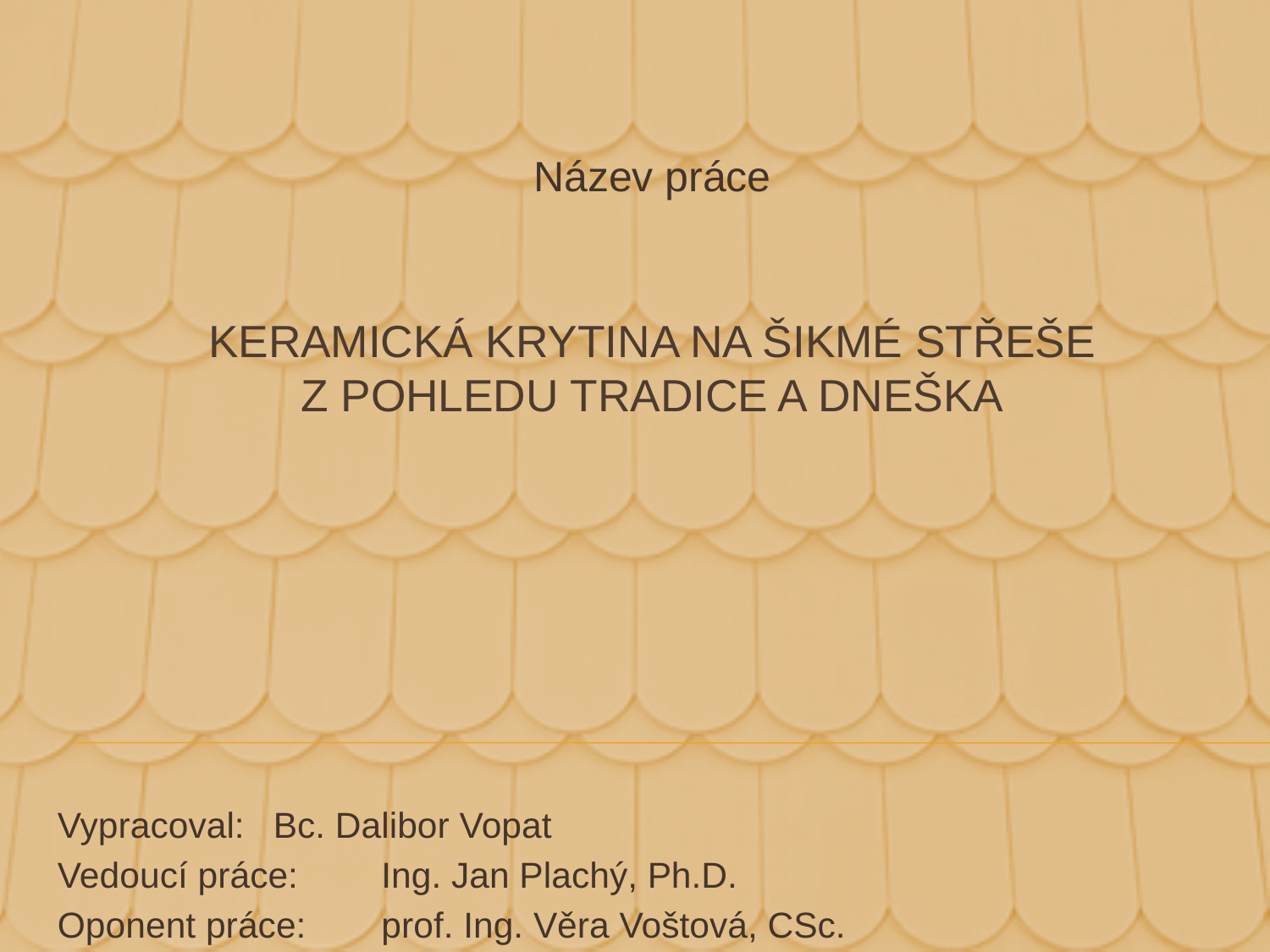

Název práce
# Keramická krytina na šikmé střeše z pohledu tradice a dneška
Vypracoval:	Bc. Dalibor Vopat
Vedoucí práce: 	Ing. Jan Plachý, Ph.D.
Oponent práce: 	prof. Ing. Věra Voštová, CSc.